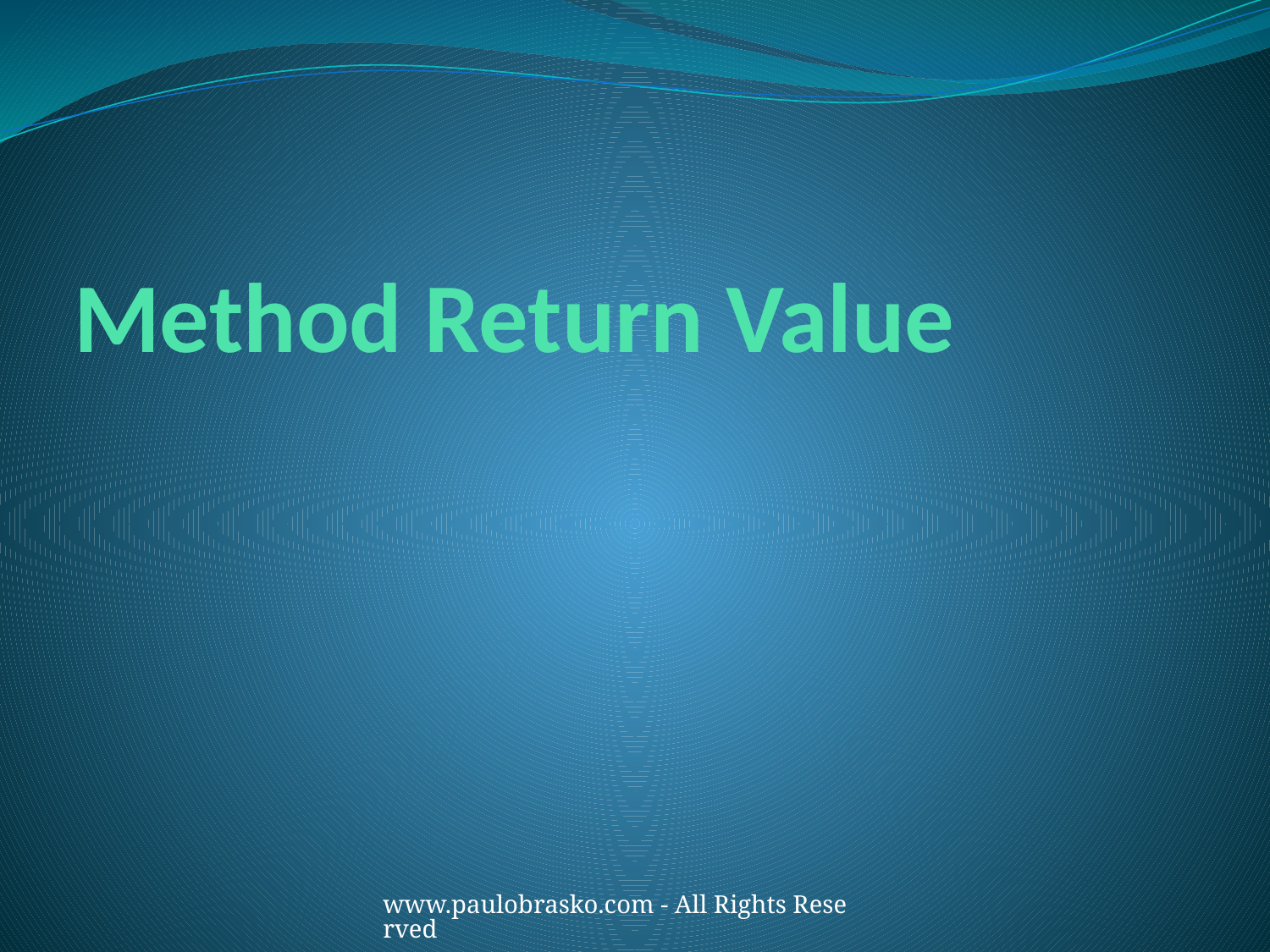

# Method Return Value

www.paulobrasko.com - All Rights Reserved